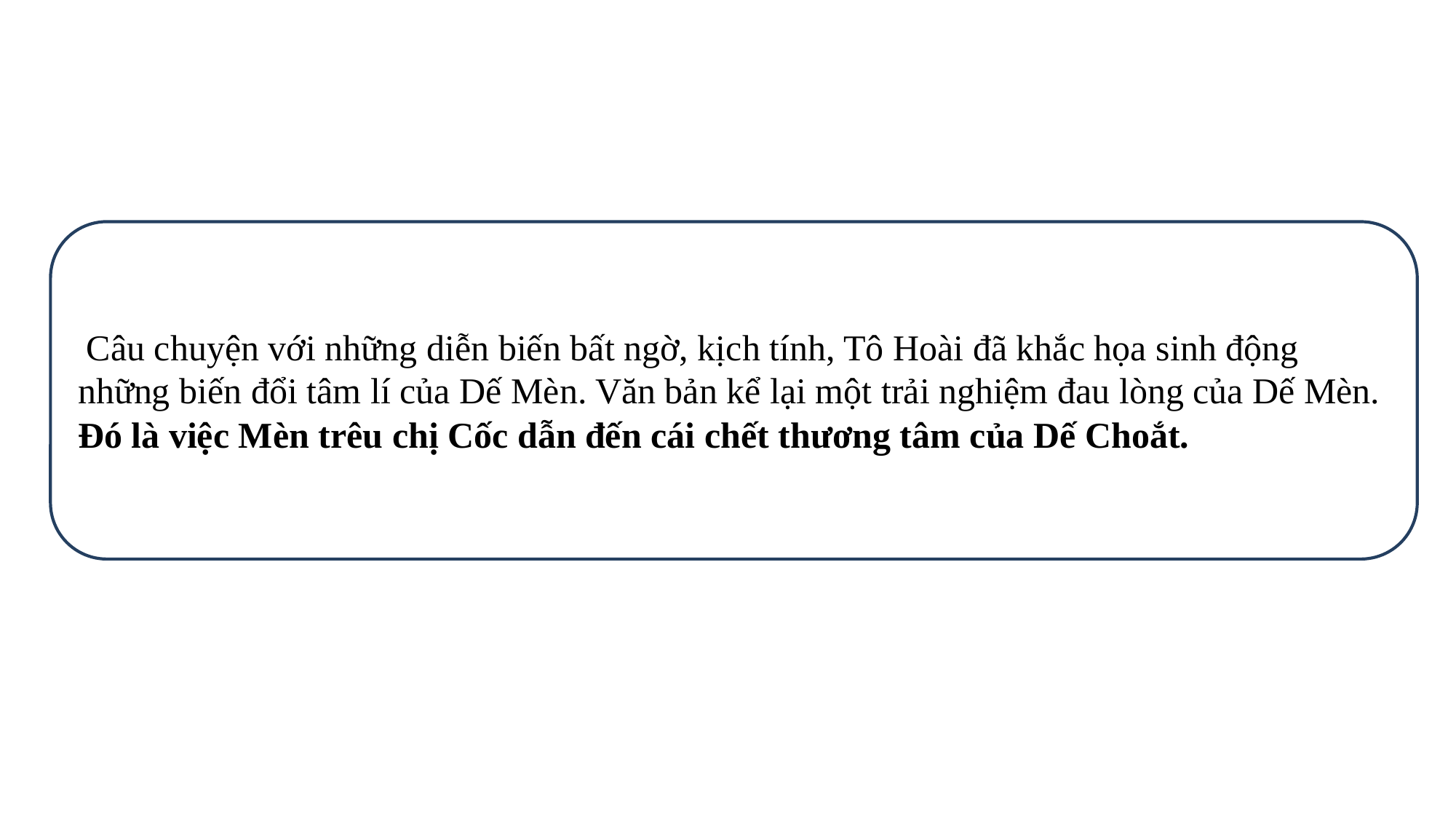

Câu chuyện với những diễn biến bất ngờ, kịch tính, Tô Hoài đã khắc họa sinh động những biến đổi tâm lí của Dế Mèn. Văn bản kể lại một trải nghiệm đau lòng của Dế Mèn. Đó là việc Mèn trêu chị Cốc dẫn đến cái chết thương tâm của Dế Choắt.